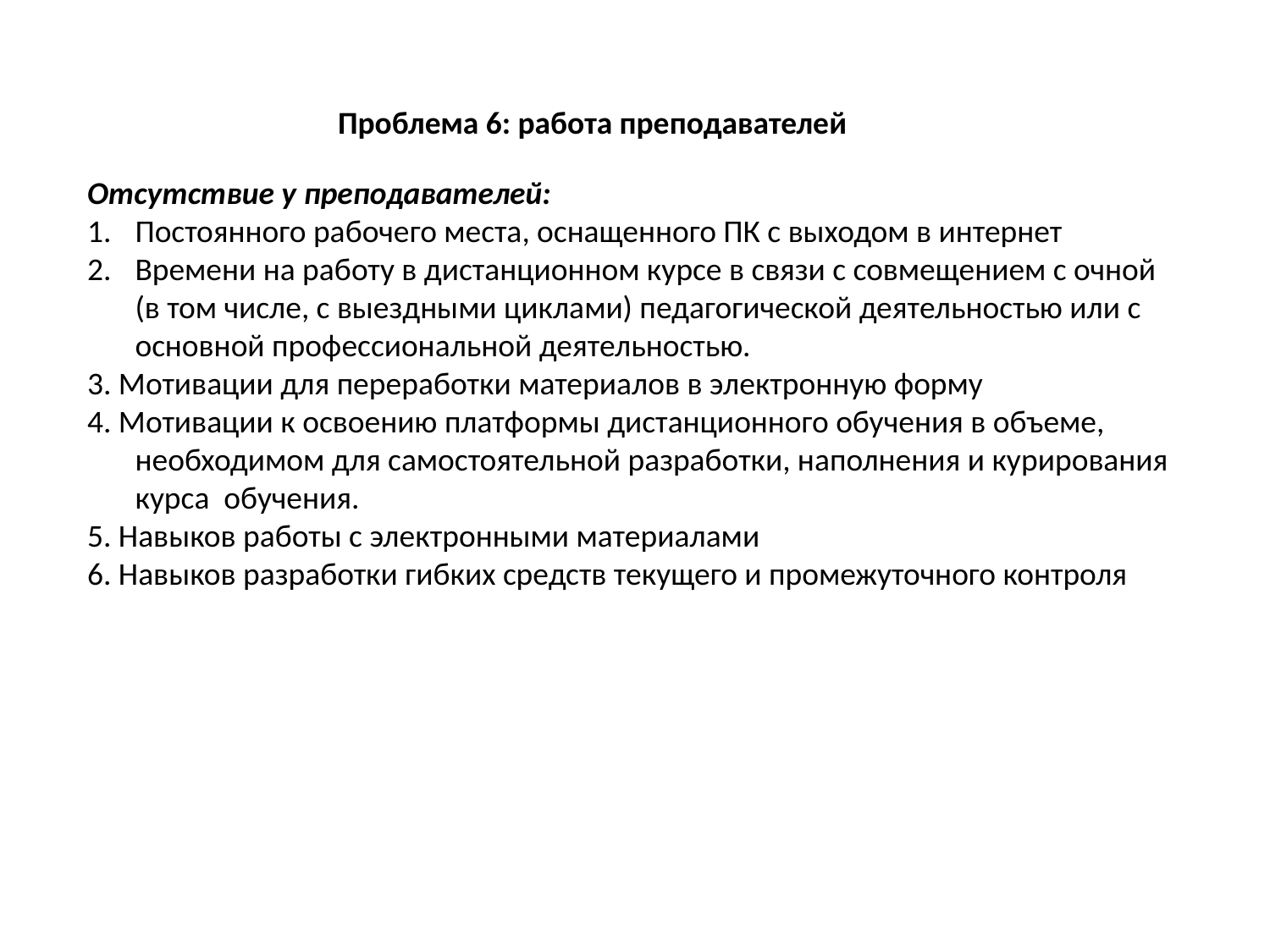

Проблема 6: работа преподавателей
Отсутствие у преподавателей:
Постоянного рабочего места, оснащенного ПК с выходом в интернет
Времени на работу в дистанционном курсе в связи с совмещением с очной (в том числе, с выездными циклами) педагогической деятельностью или с основной профессиональной деятельностью.
3. Мотивации для переработки материалов в электронную форму
4. Мотивации к освоению платформы дистанционного обучения в объеме, необходимом для самостоятельной разработки, наполнения и курирования курса  обучения.
5. Навыков работы с электронными материалами
6. Навыков разработки гибких средств текущего и промежуточного контроля